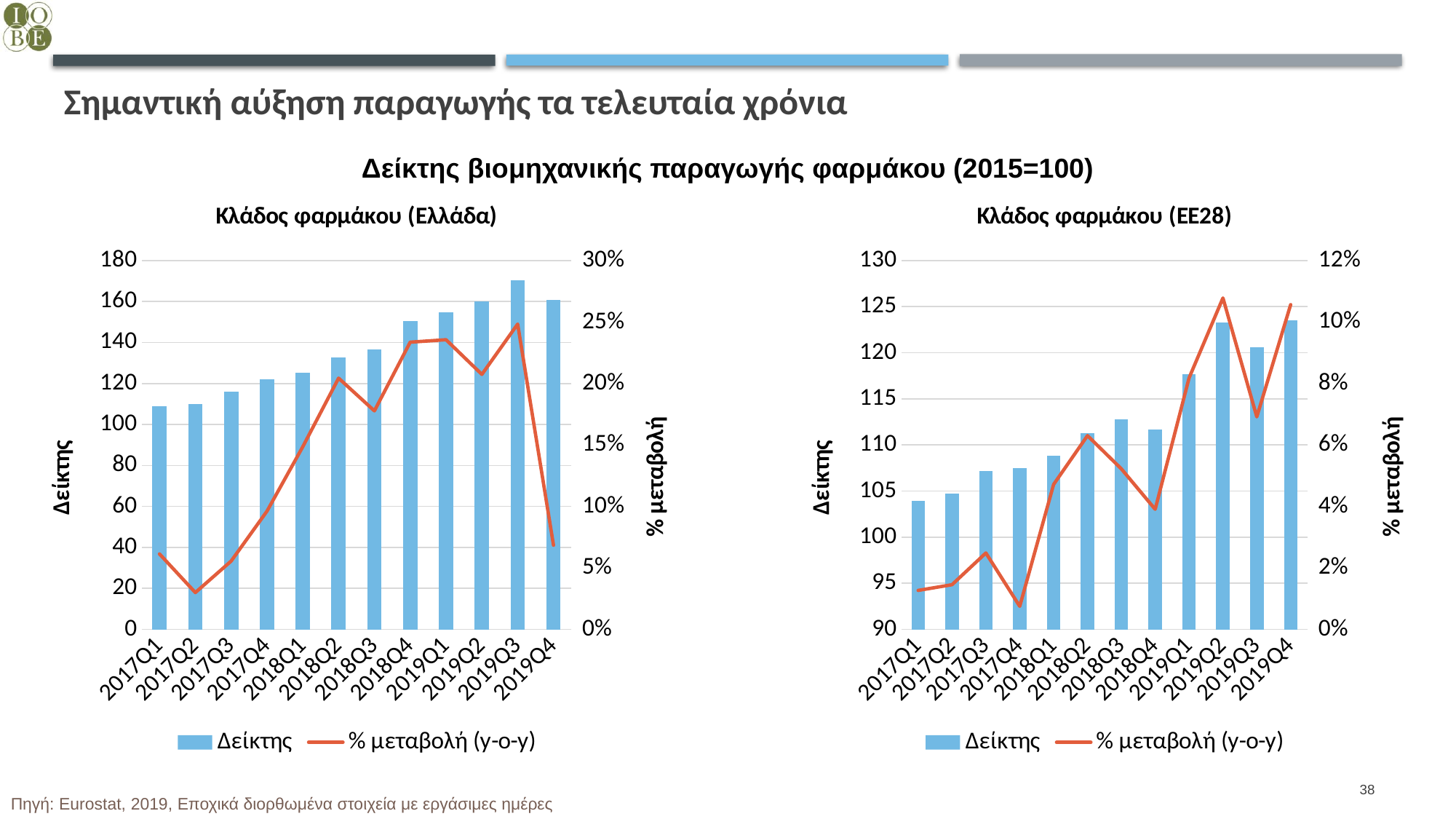

# Σημαντική αύξηση παραγωγής τα τελευταία χρόνια
Δείκτης βιομηχανικής παραγωγής φαρμάκου (2015=100)

### Chart: Κλάδος φαρμάκου (Ελλάδα)

| Category | Δείκτης | % μεταβολή (y-o-y) |
|---|---|---|
| 2017Q1 | 109.0 | 0.06134371957156759 |
| 2017Q2 | 110.1 | 0.029934518241346852 |
| 2017Q3 | 115.9 | 0.05555555555555558 |
| 2017Q4 | 122.0 | 0.09613656783468105 |
| 2018Q1 | 125.2 | 0.14862385321100913 |
| 2018Q2 | 132.6 | 0.20435967302452318 |
| 2018Q3 | 136.5 | 0.177739430543572 |
| 2018Q4 | 150.5 | 0.23360655737704916 |
| 2019Q1 | 154.7 | 0.23562300319488805 |
| 2019Q2 | 160.1 | 0.20739064856711908 |
| 2019Q3 | 170.4 | 0.24835164835164836 |
| 2019Q4 | 160.8 | 0.06843853820598023 |

### Chart: Κλάδος φαρμάκου (ΕΕ28)

| Category | Δείκτης | % μεταβολή (y-o-y) |
|---|---|---|
| 2017Q1 | 103.9 | 0.012670565302144388 |
| 2017Q2 | 104.7 | 0.014534883720930258 |
| 2017Q3 | 107.2 | 0.0248565965583174 |
| 2017Q4 | 107.5 | 0.007497656982192957 |
| 2018Q1 | 108.8 | 0.04716073147256972 |
| 2018Q2 | 111.3 | 0.0630372492836675 |
| 2018Q3 | 112.8 | 0.052238805970149294 |
| 2018Q4 | 111.7 | 0.039069767441860526 |
| 2019Q1 | 117.7 | 0.08180147058823528 |
| 2019Q2 | 123.3 | 0.1078167115902966 |
| 2019Q3 | 120.6 | 0.06914893617021267 |
| 2019Q4 | 123.5 | 0.10564010743061769 |
38
Πηγή: Eurostat, 2019, Εποχικά διορθωμένα στοιχεία με εργάσιμες ημέρες